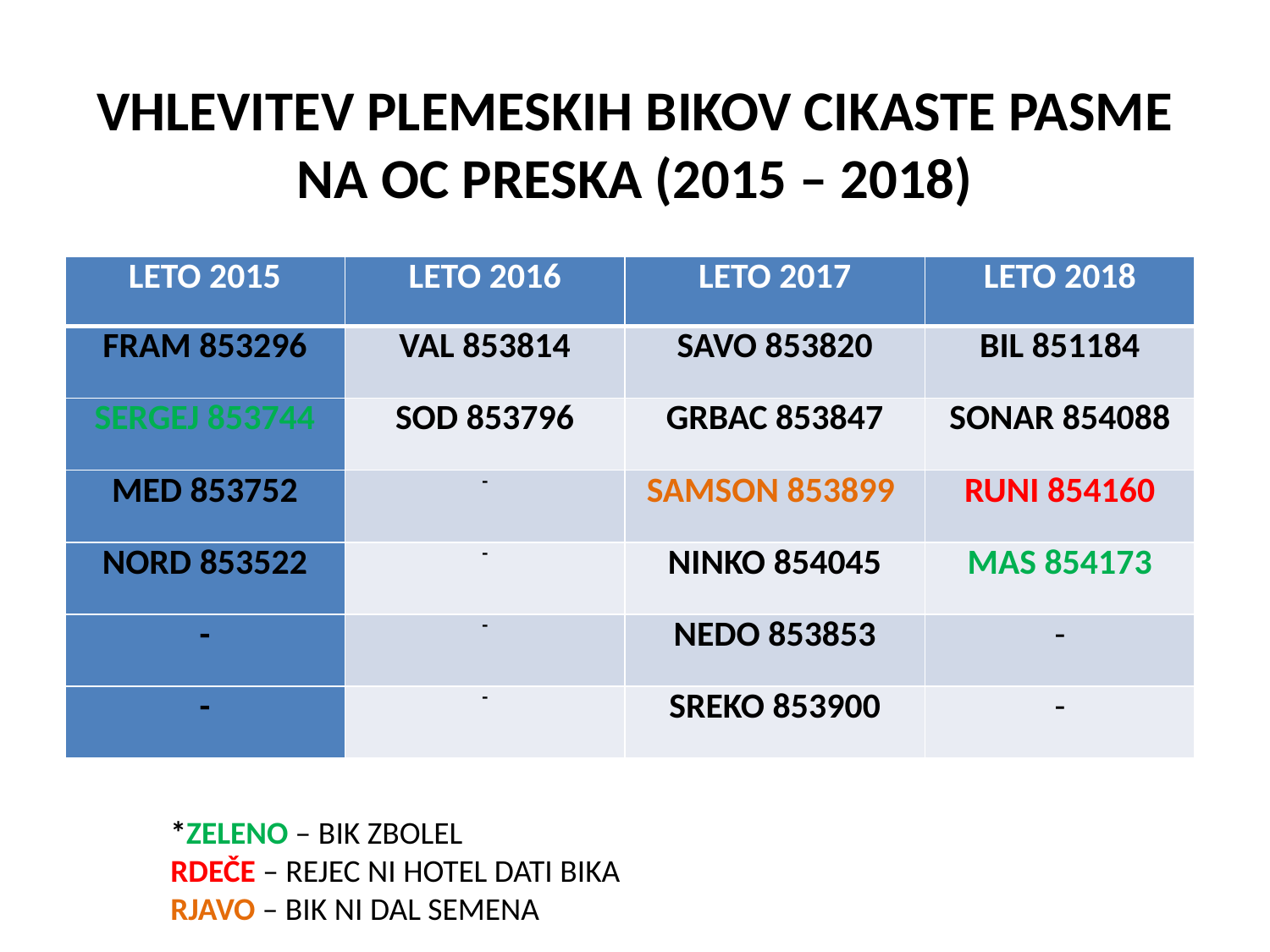

# VHLEVITEV PLEMESKIH BIKOV CIKASTE PASME NA OC PRESKA (2015 – 2018)
| LETO 2015 | LETO 2016 | LETO 2017 | LETO 2018 |
| --- | --- | --- | --- |
| FRAM 853296 | VAL 853814 | SAVO 853820 | BIL 851184 |
| SERGEJ 853744 | SOD 853796 | GRBAC 853847 | SONAR 854088 |
| MED 853752 | - | SAMSON 853899 | RUNI 854160 |
| NORD 853522 | - | NINKO 854045 | MAS 854173 |
| - | - | NEDO 853853 | - |
| - | - | SREKO 853900 | - |
*ZELENO – BIK ZBOLEL
RDEČE – REJEC NI HOTEL DATI BIKA
RJAVO – BIK NI DAL SEMENA